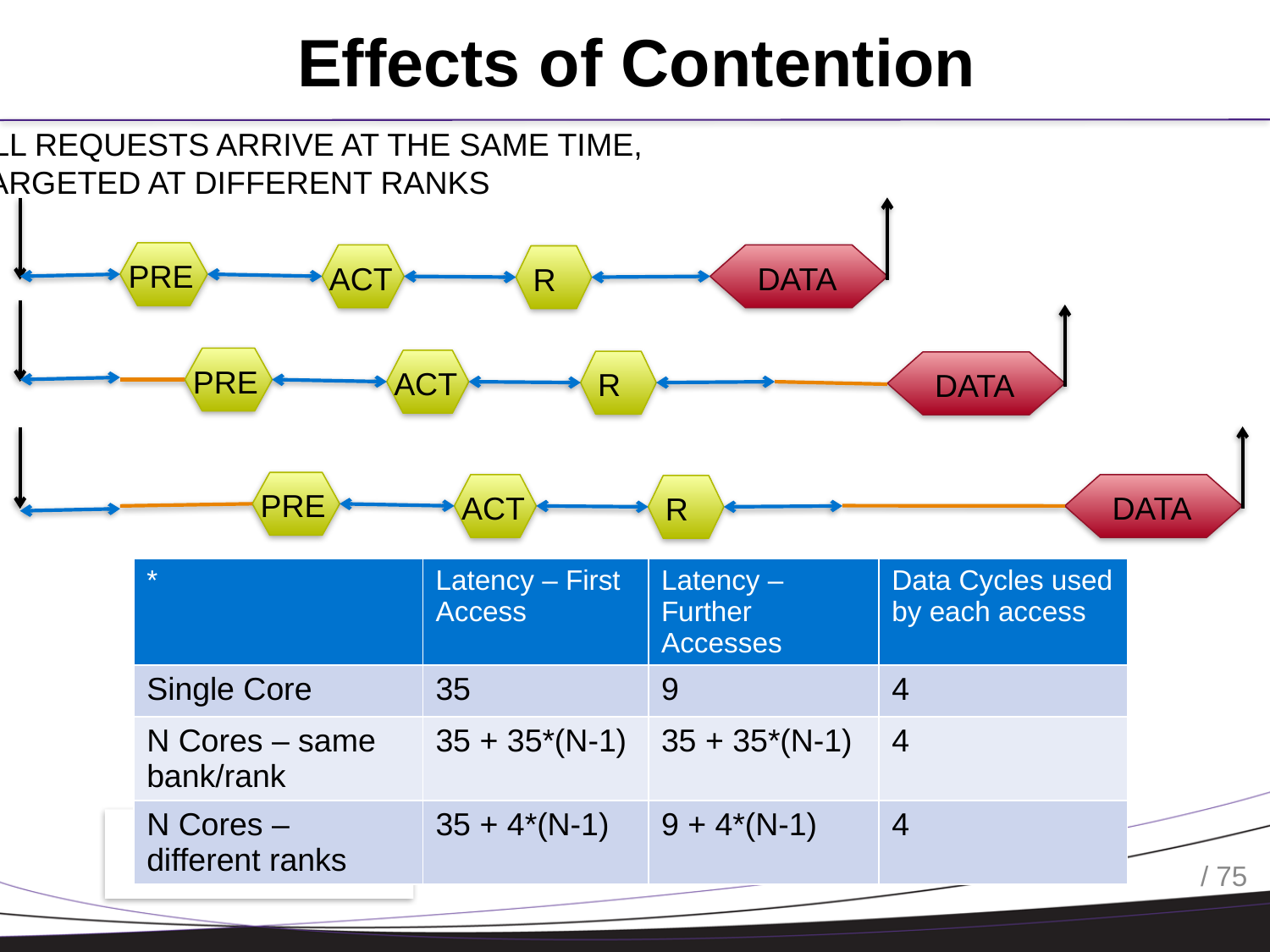

# Effects of Contention
ALL REQUESTS ARRIVE AT THE SAME TIME,
TARGETED AT DIFFERENT RANKS

PRE

ACT

DATA

R

PRE

ACT

R

DATA

PRE

ACT

DATA

R
| \* | Latency – First Access | Latency – Further Accesses | Data Cycles used by each access |
| --- | --- | --- | --- |
| Single Core | 35 | 9 | 4 |
| N Cores – same bank/rank | 35 + 35\*(N-1) | 35 + 35\*(N-1) | 4 |
| N Cores – different ranks | 35 + 4\*(N-1) | 9 + 4\*(N-1) | 4 |